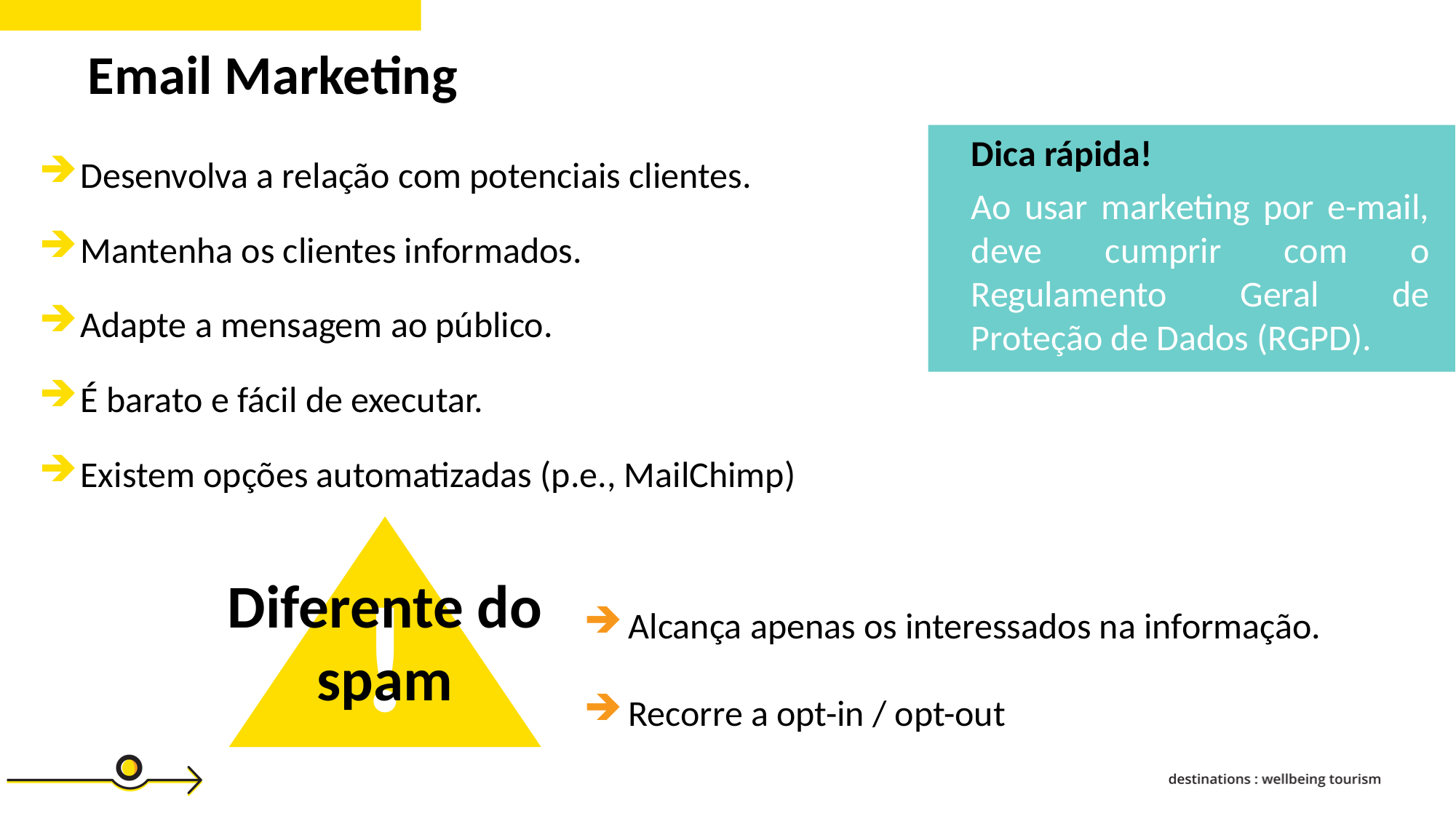

Email Marketing
Desenvolva a relação com potenciais clientes.
Mantenha os clientes informados.
Adapte a mensagem ao público.
É barato e fácil de executar.
Existem opções automatizadas (p.e., MailChimp)
Dica rápida!
Ao usar marketing por e-mail, deve cumprir com o Regulamento Geral de Proteção de Dados (RGPD).
!
 Alcança apenas os interessados ​​na informação.
 Recorre a opt-in / opt-out
Diferente do spam